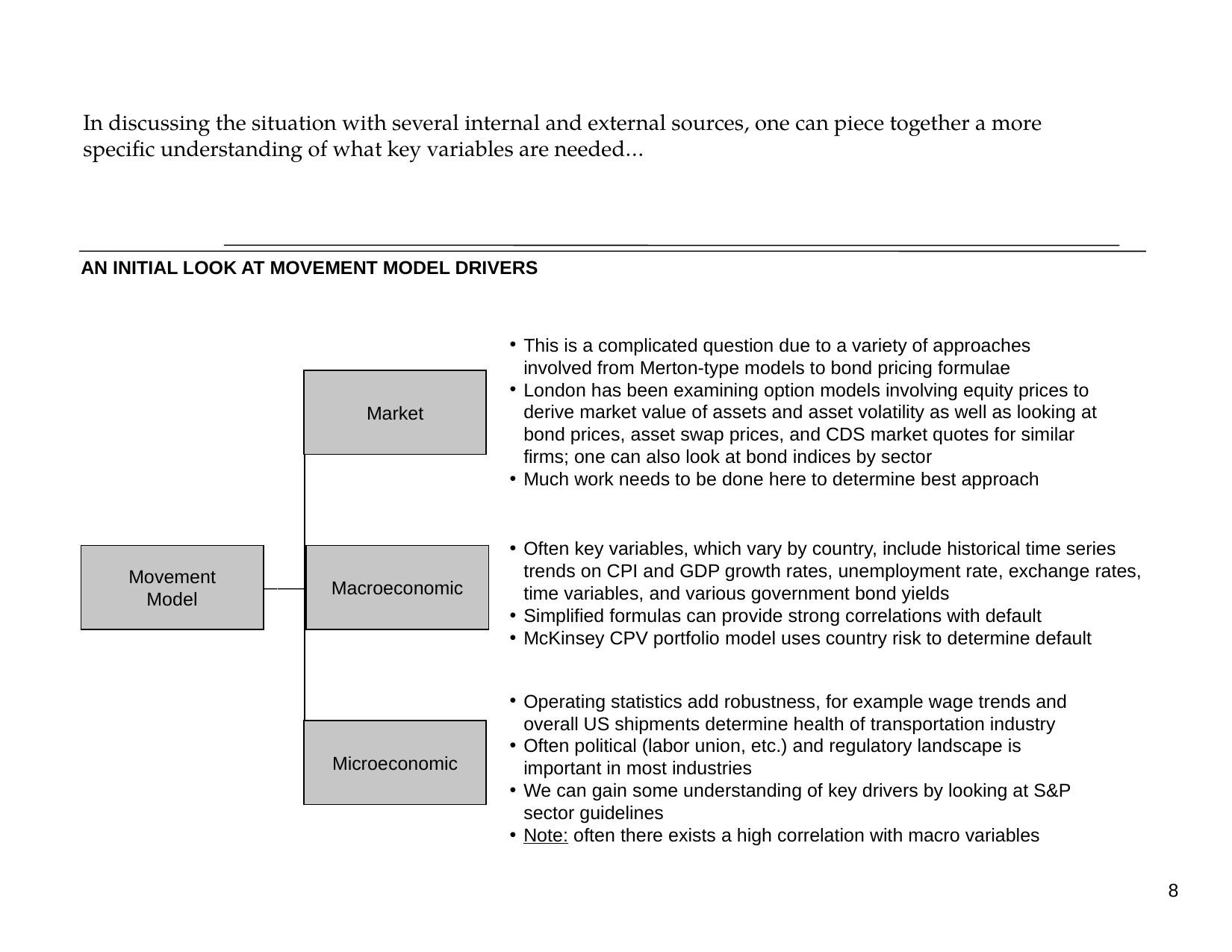

8
In discussing the situation with several internal and external sources, one can piece together a more specific understanding of what key variables are needed…

# AN INITIAL LOOK AT MOVEMENT MODEL DRIVERS
This is a complicated question due to a variety of approaches involved from Merton-type models to bond pricing formulae
London has been examining option models involving equity prices to derive market value of assets and asset volatility as well as looking at bond prices, asset swap prices, and CDS market quotes for similar firms; one can also look at bond indices by sector
Much work needs to be done here to determine best approach
Market
Often key variables, which vary by country, include historical time series trends on CPI and GDP growth rates, unemployment rate, exchange rates, time variables, and various government bond yields
Simplified formulas can provide strong correlations with default
McKinsey CPV portfolio model uses country risk to determine default
Movement
Model
Macroeconomic

Operating statistics add robustness, for example wage trends and overall US shipments determine health of transportation industry
Often political (labor union, etc.) and regulatory landscape is important in most industries
We can gain some understanding of key drivers by looking at S&P sector guidelines
Note: often there exists a high correlation with macro variables
Microeconomic